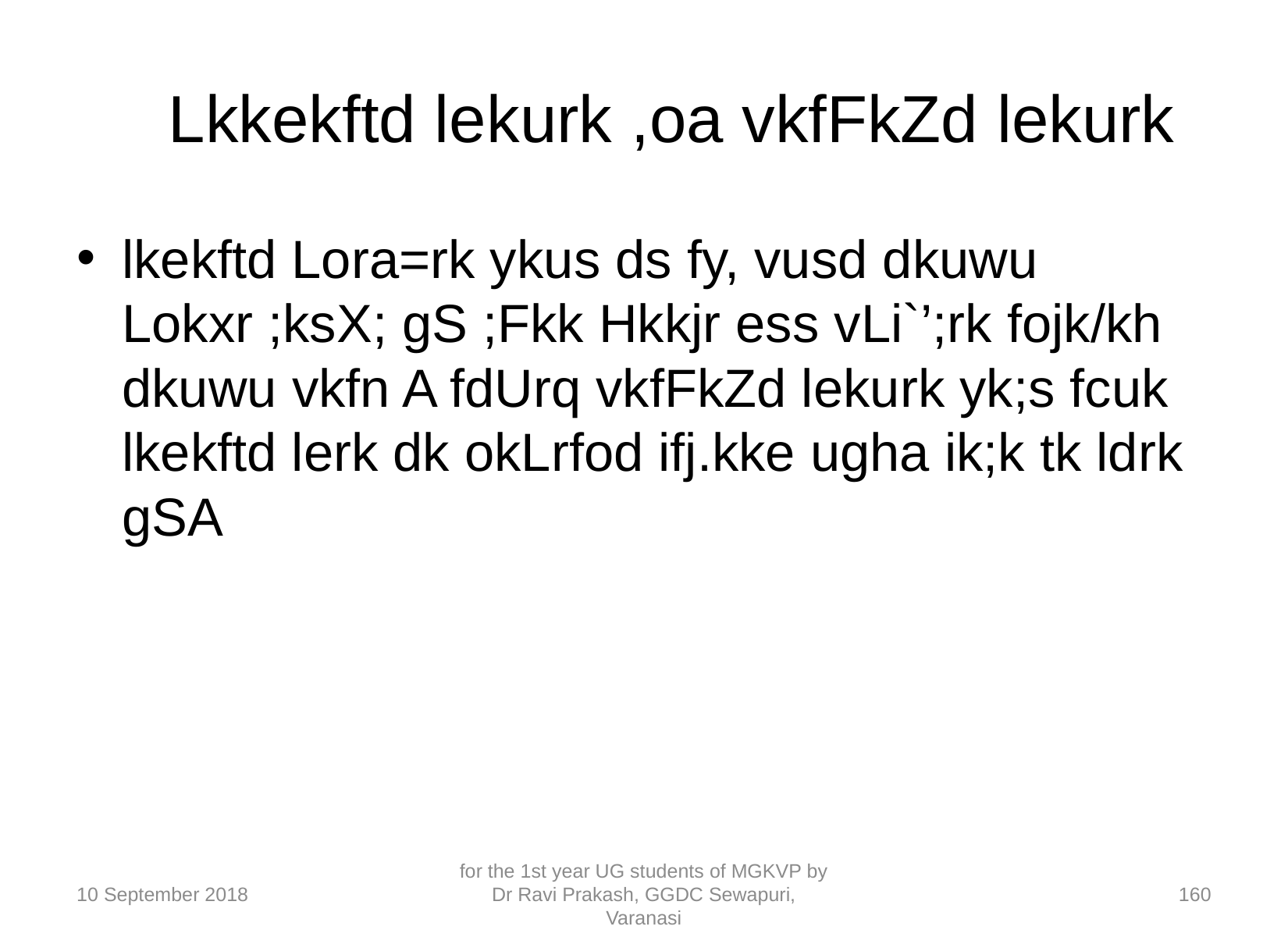

# Lkkekftd lekurk ,oa vkfFkZd lekurk
lkekftd Lora=rk ykus ds fy, vusd dkuwu Lokxr ;ksX; gS ;Fkk Hkkjr ess vLi`’;rk fojk/kh dkuwu vkfn A fdUrq vkfFkZd lekurk yk;s fcuk lkekftd lerk dk okLrfod ifj.kke ugha ik;k tk ldrk gSA
10 September 2018
for the 1st year UG students of MGKVP by Dr Ravi Prakash, GGDC Sewapuri, Varanasi
160